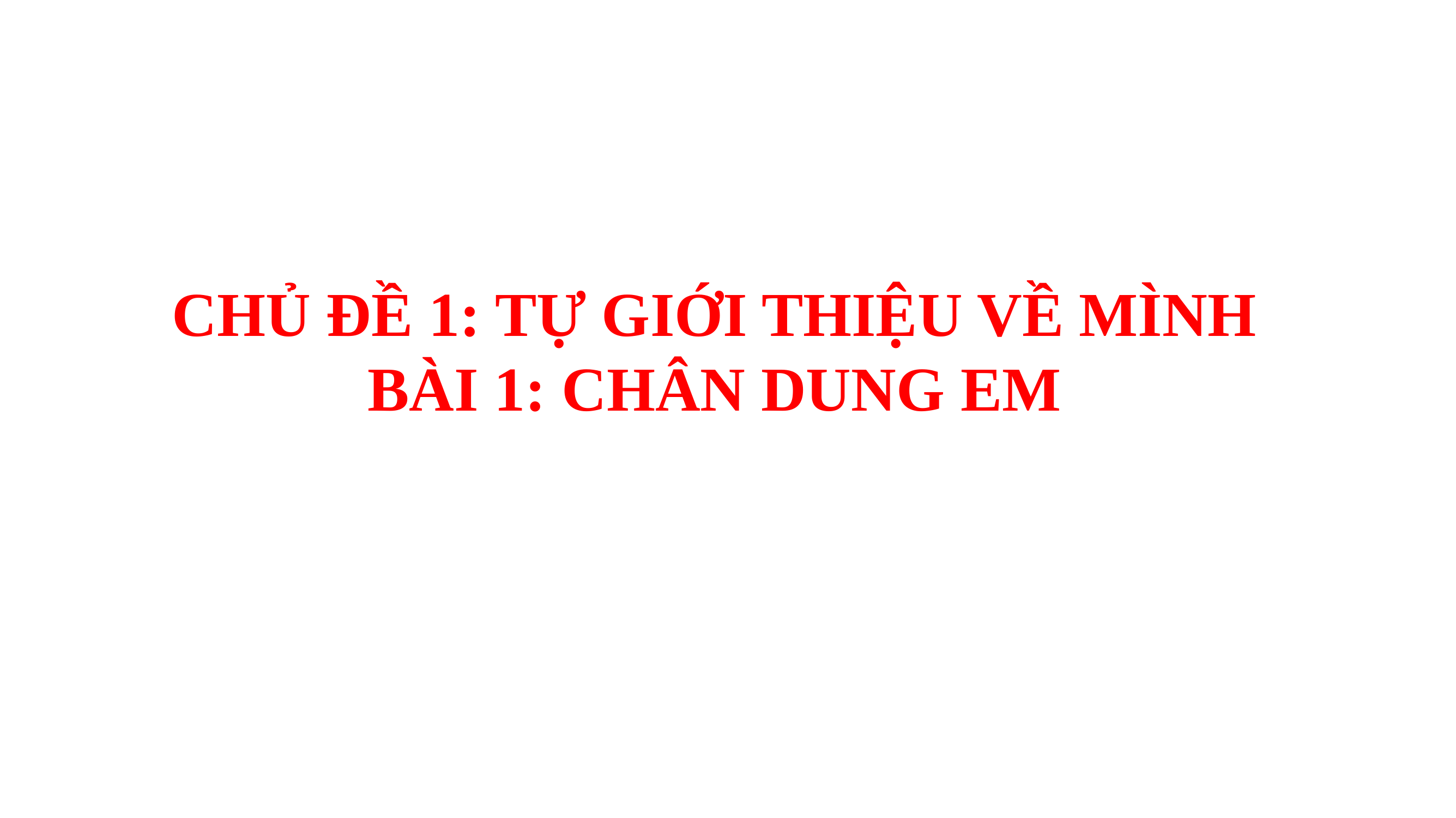

CHỦ ĐỀ 1: TỰ GIỚI THIỆU VỀ MÌNH
BÀI 1: CHÂN DUNG EM